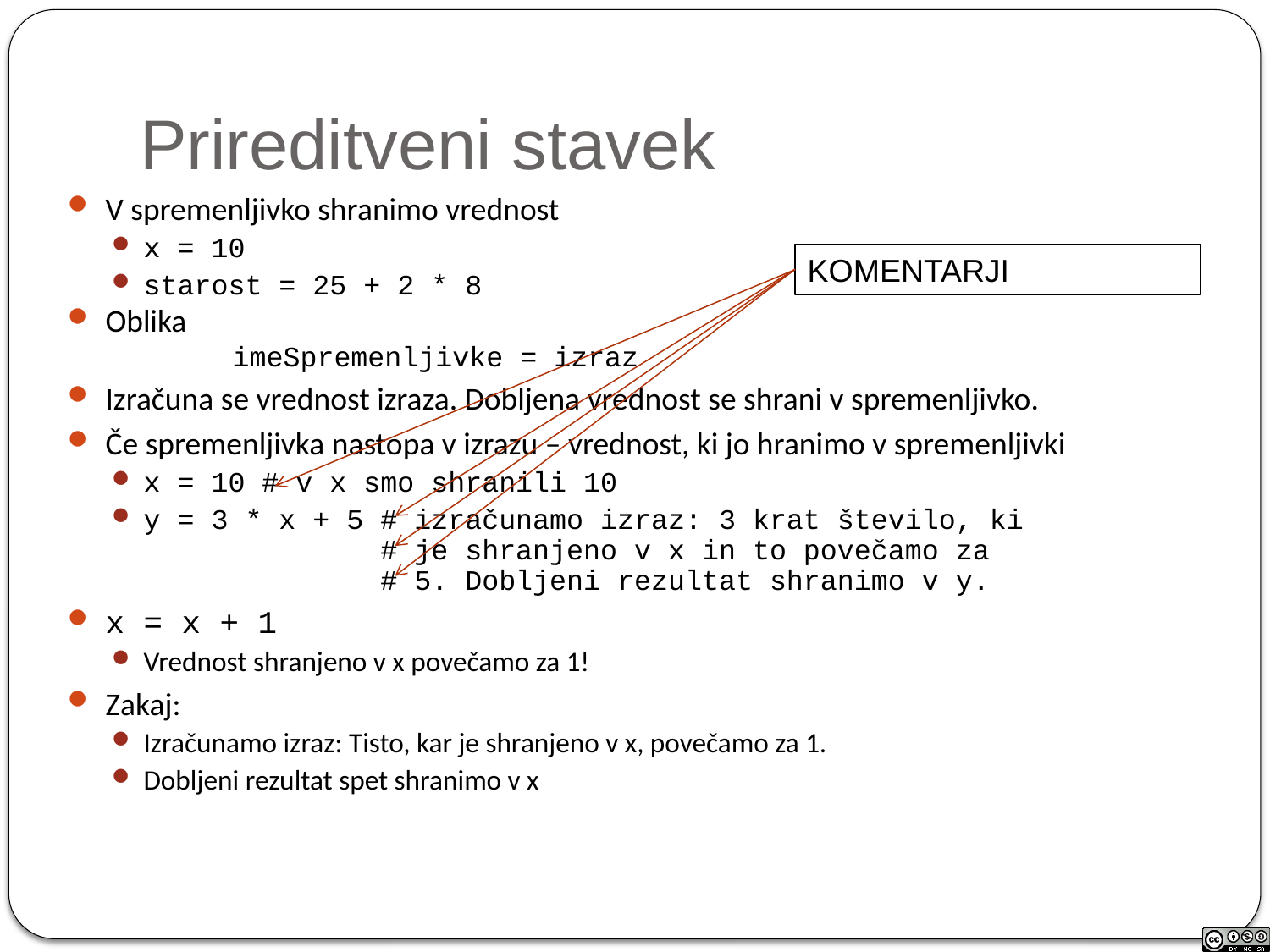

Prireditveni stavek
V spremenljivko shranimo vrednost
x = 10
starost = 25 + 2 * 8
Oblika
	imeSpremenljivke = izraz
Izračuna se vrednost izraza. Dobljena vrednost se shrani v spremenljivko.
Če spremenljivka nastopa v izrazu – vrednost, ki jo hranimo v spremenljivki
x = 10 # v x smo shranili 10
y = 3 * x + 5 # izračunamo izraz: 3 krat število, ki
              # je shranjeno v x in to povečamo za
              # 5. Dobljeni rezultat shranimo v y.
x = x + 1
Vrednost shranjeno v x povečamo za 1!
Zakaj:
Izračunamo izraz: Tisto, kar je shranjeno v x, povečamo za 1.
Dobljeni rezultat spet shranimo v x
KOMENTARJI